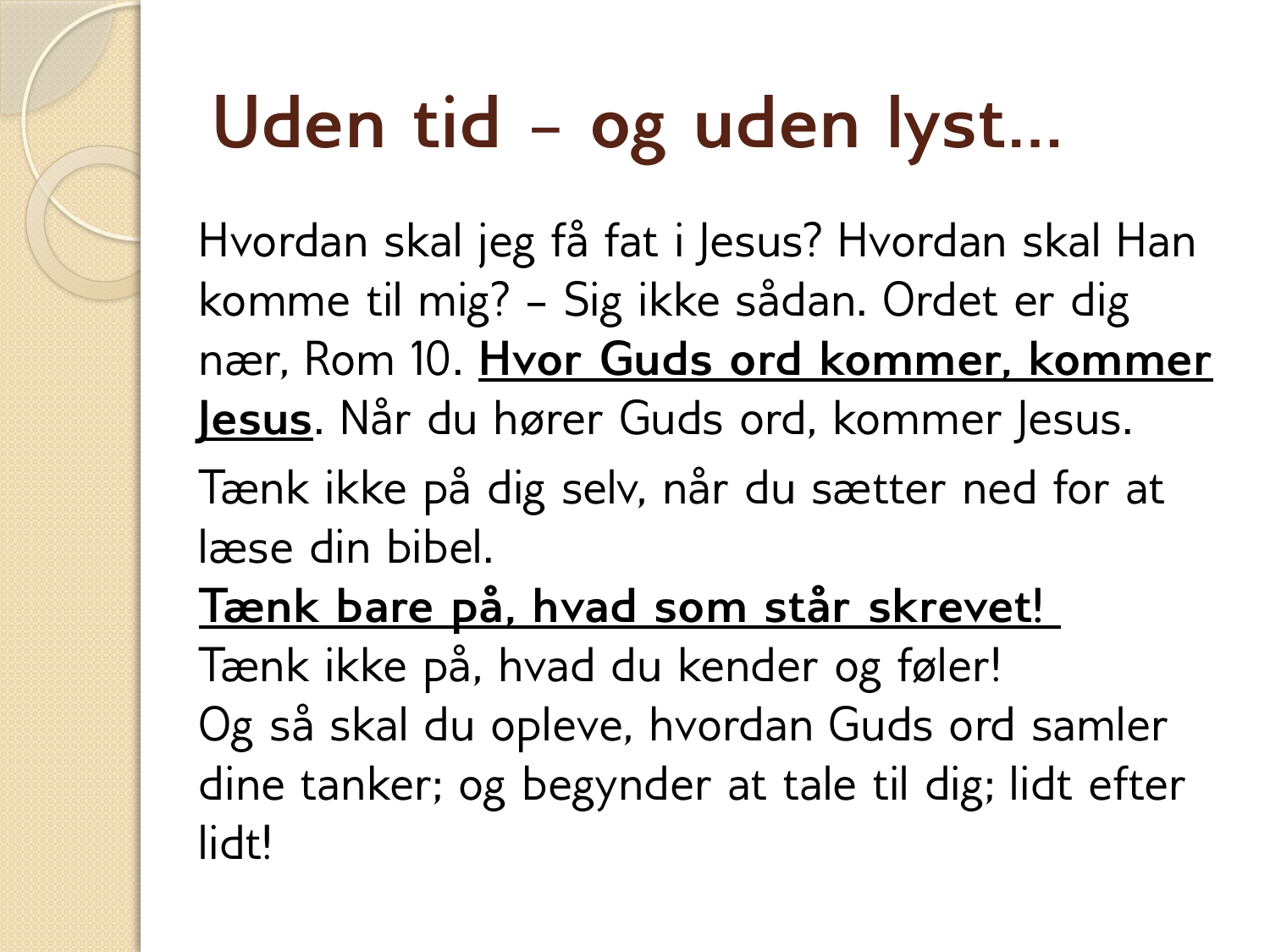

# Uden tid – og uden lyst…
Hvordan skal jeg få fat i Jesus? Hvordan skal Han komme til mig? – Sig ikke sådan. Ordet er dig nær, Rom 10. Hvor Guds ord kommer, kommer Jesus. Når du hører Guds ord, kommer Jesus.
Tænk ikke på dig selv, når du sætter ned for at læse din bibel.
Tænk bare på, hvad som står skrevet!
Tænk ikke på, hvad du kender og føler!
Og så skal du opleve, hvordan Guds ord samler dine tanker; og begynder at tale til dig; lidt efter lidt!